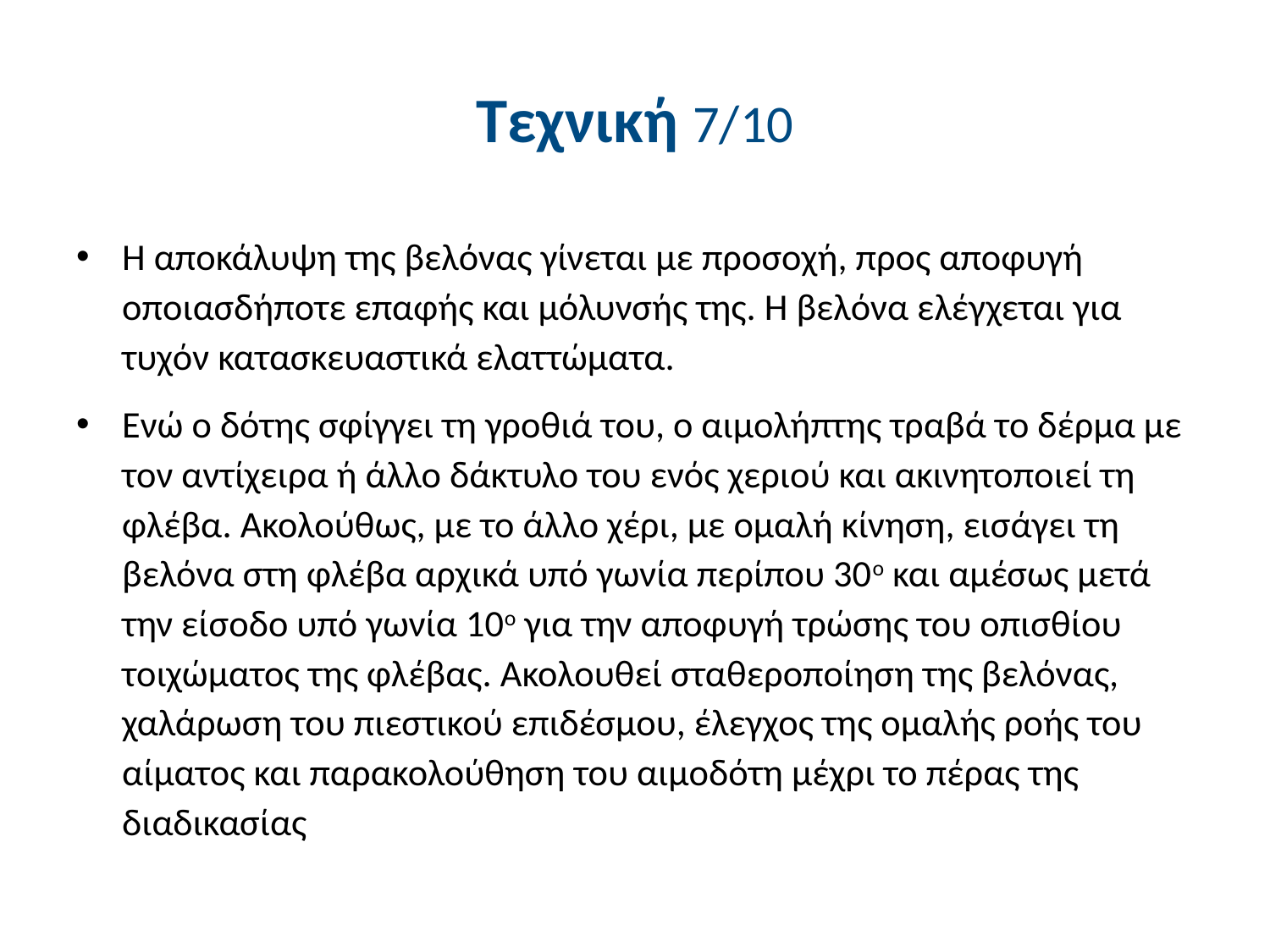

# Τεχνική 7/10
Η αποκάλυψη της βελόνας γίνεται με προσοχή, προς αποφυγή οποιασδήποτε επαφής και μόλυνσής της. Η βελόνα ελέγχεται για τυχόν κατασκευαστικά ελαττώματα.
Ενώ ο δότης σφίγγει τη γροθιά του, ο αιμολήπτης τραβά το δέρμα με τον αντίχειρα ή άλλο δάκτυλο του ενός χεριού και ακινητοποιεί τη φλέβα. Ακολούθως, με το άλλο χέρι, με ομαλή κίνηση, εισάγει τη βελόνα στη φλέβα αρχικά υπό γωνία περίπου 30ο και αμέσως μετά την είσοδο υπό γωνία 10ο για την αποφυγή τρώσης του οπισθίου τοιχώματος της φλέβας. Ακολουθεί σταθεροποίηση της βελόνας, χαλάρωση του πιεστικού επιδέσμου, έλεγχος της ομαλής ροής του αίματος και παρακολούθηση του αιμοδότη μέχρι το πέρας της διαδικασίας